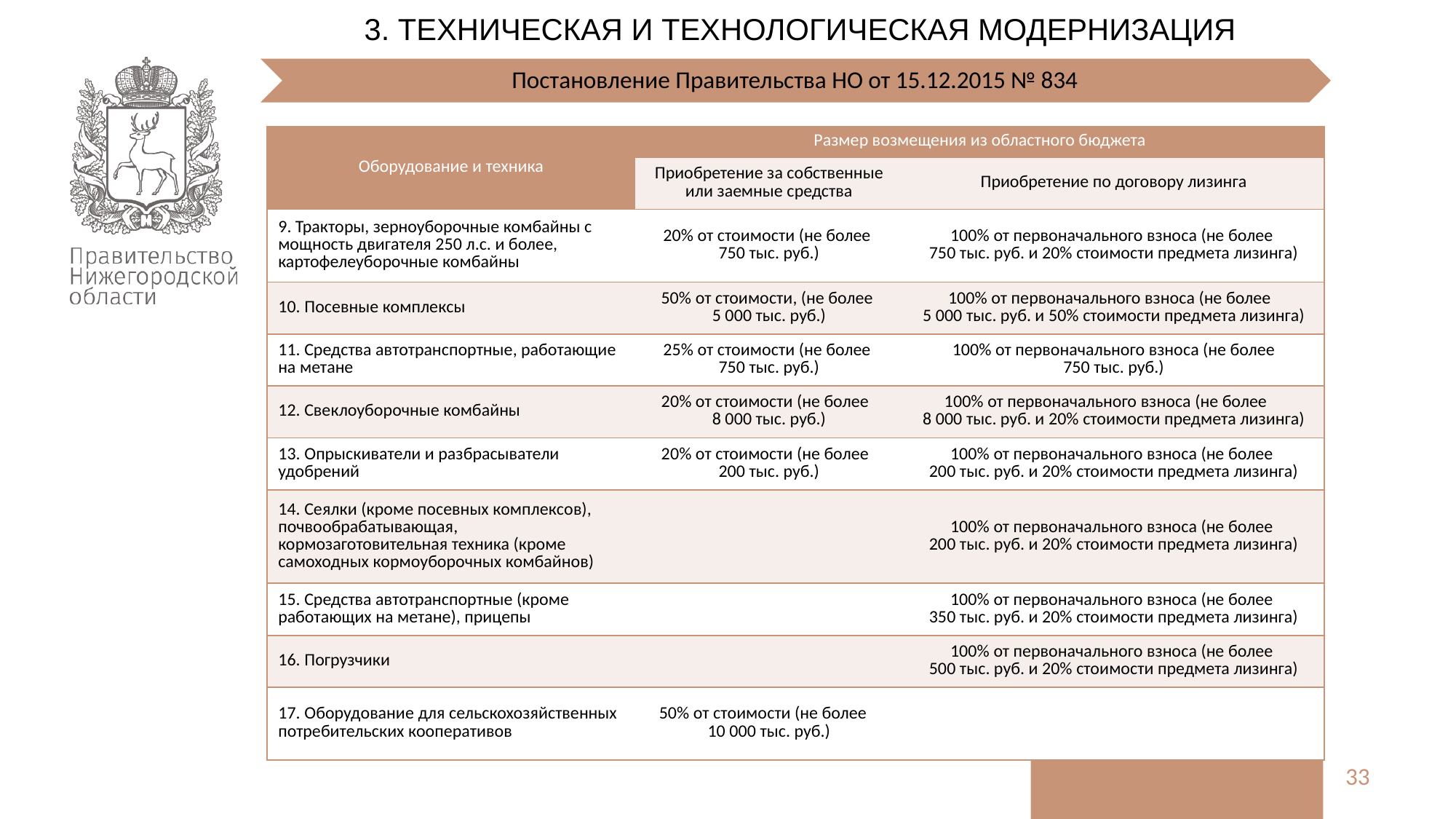

3. ТЕХНИЧЕСКАЯ И ТЕХНОЛОГИЧЕСКАЯ МОДЕРНИЗАЦИЯ

Постановление Правительства НО от 15.12.2015 № 834
| Оборудование и техника | Размер возмещения из областного бюджета |  |
| --- | --- | --- |
|  | Приобретение за собственные или заемные средства | Приобретение по договору лизинга |
| 9. Тракторы, зерноуборочные комбайны с мощность двигателя 250 л.с. и более, картофелеуборочные комбайны | 20% от стоимости (не более 750 тыс. руб.) | 100% от первоначального взноса (не более 750 тыс. руб. и 20% стоимости предмета лизинга) |
| 10. Посевные комплексы | 50% от стоимости, (не более 5 000 тыс. руб.) | 100% от первоначального взноса (не более 5 000 тыс. руб. и 50% стоимости предмета лизинга) |
| 11. Средства автотранспортные, работающие на метане | 25% от стоимости (не более 750 тыс. руб.) | 100% от первоначального взноса (не более 750 тыс. руб.) |
| 12. Свеклоуборочные комбайны | 20% от стоимости (не более 8 000 тыс. руб.) | 100% от первоначального взноса (не более 8 000 тыс. руб. и 20% стоимости предмета лизинга) |
| 13. Опрыскиватели и разбрасыватели удобрений | 20% от стоимости (не более 200 тыс. руб.) | 100% от первоначального взноса (не более 200 тыс. руб. и 20% стоимости предмета лизинга) |
| 14. Сеялки (кроме посевных комплексов), почвообрабатывающая, кормозаготовительная техника (кроме самоходных кормоуборочных комбайнов) |  | 100% от первоначального взноса (не более 200 тыс. руб. и 20% стоимости предмета лизинга) |
| 15. Средства автотранспортные (кроме работающих на метане), прицепы |  | 100% от первоначального взноса (не более 350 тыс. руб. и 20% стоимости предмета лизинга) |
| 16. Погрузчики |  | 100% от первоначального взноса (не более 500 тыс. руб. и 20% стоимости предмета лизинга) |
| 17. Оборудование для сельскохозяйственных потребительских кооперативов | 50% от стоимости (не более 10 000 тыс. руб.) |  |

33